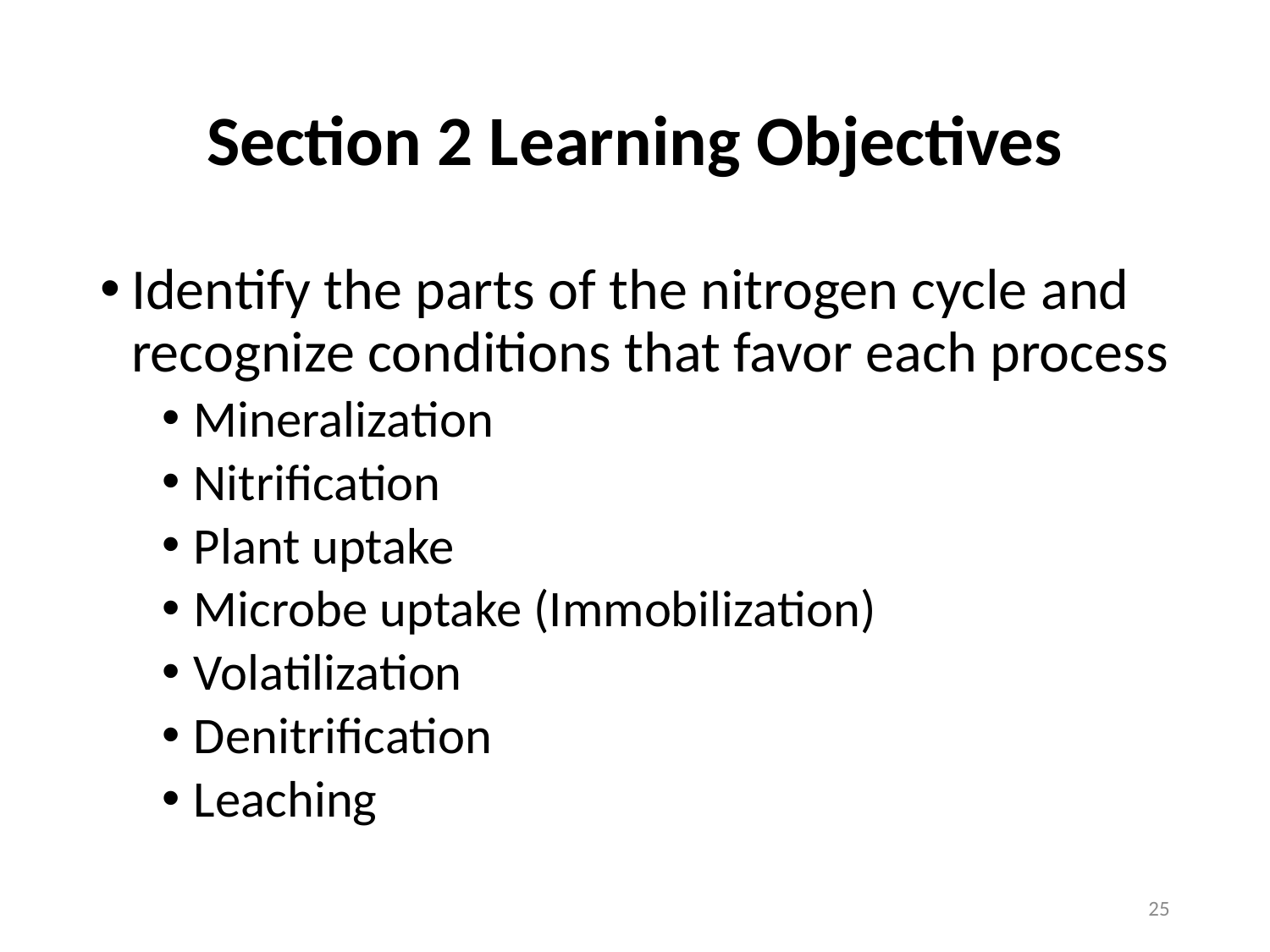

# Section 2 Learning Objectives
Identify the parts of the nitrogen cycle and recognize conditions that favor each process
Mineralization
Nitrification
Plant uptake
Microbe uptake (Immobilization)
Volatilization
Denitrification
Leaching

25